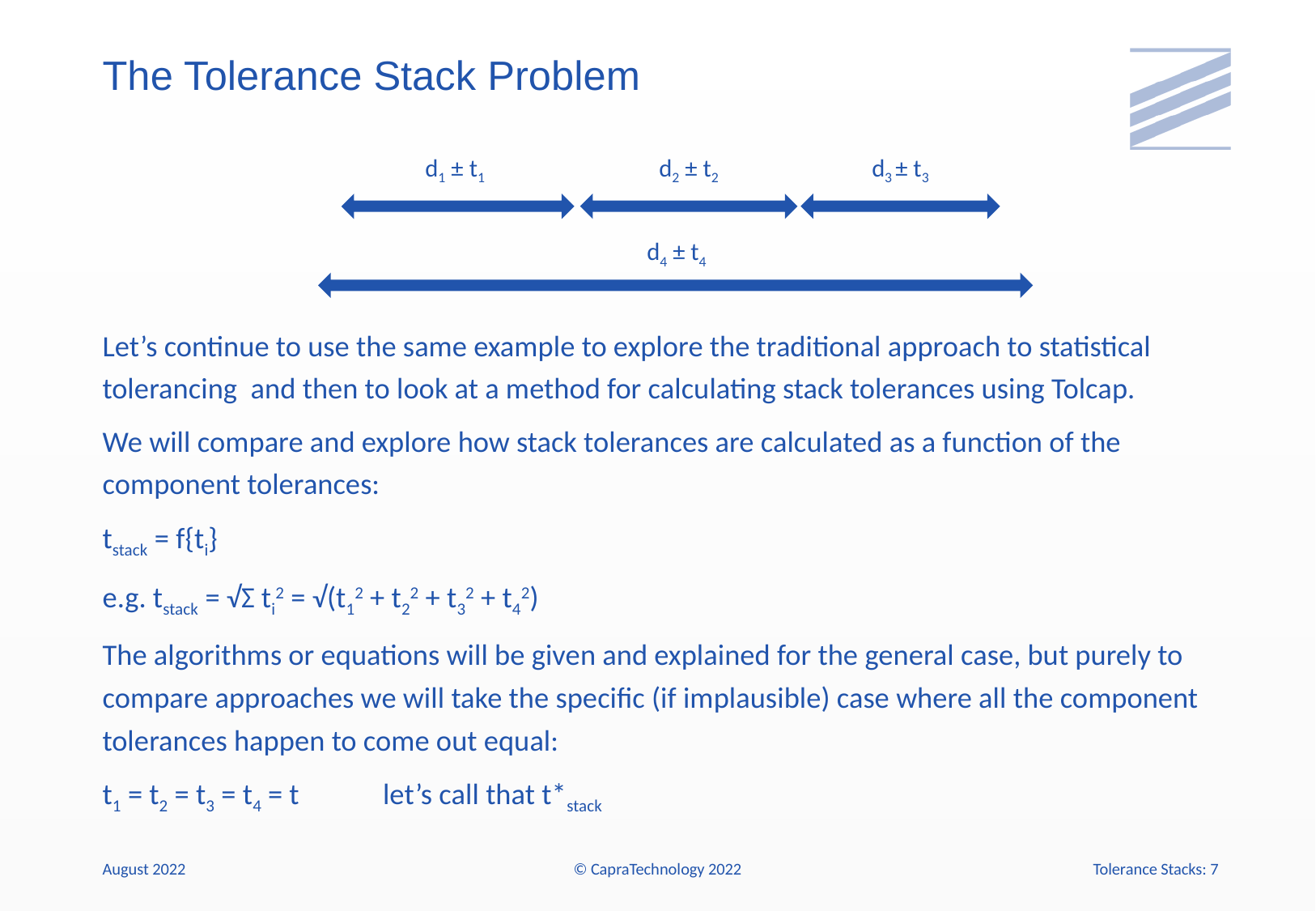

# The Tolerance Stack Problem
d1 ± t1
d2 ± t2
d3 ± t3

d4 ± t4

Let’s continue to use the same example to explore the traditional approach to statistical tolerancing  and then to look at a method for calculating stack tolerances using Tolcap.
We will compare and explore how stack tolerances are calculated as a function of the component tolerances:
tstack = f{ti}
e.g. tstack = √Σ ti2 = √(t12 + t22 + t32 + t42)
The algorithms or equations will be given and explained for the general case, but purely to compare approaches we will take the specific (if implausible) case where all the component tolerances happen to come out equal:
t1 = t2 = t3 = t4 = t  	let’s call that t*stack

August 2022
© CapraTechnology 2022
Tolerance Stacks: 7